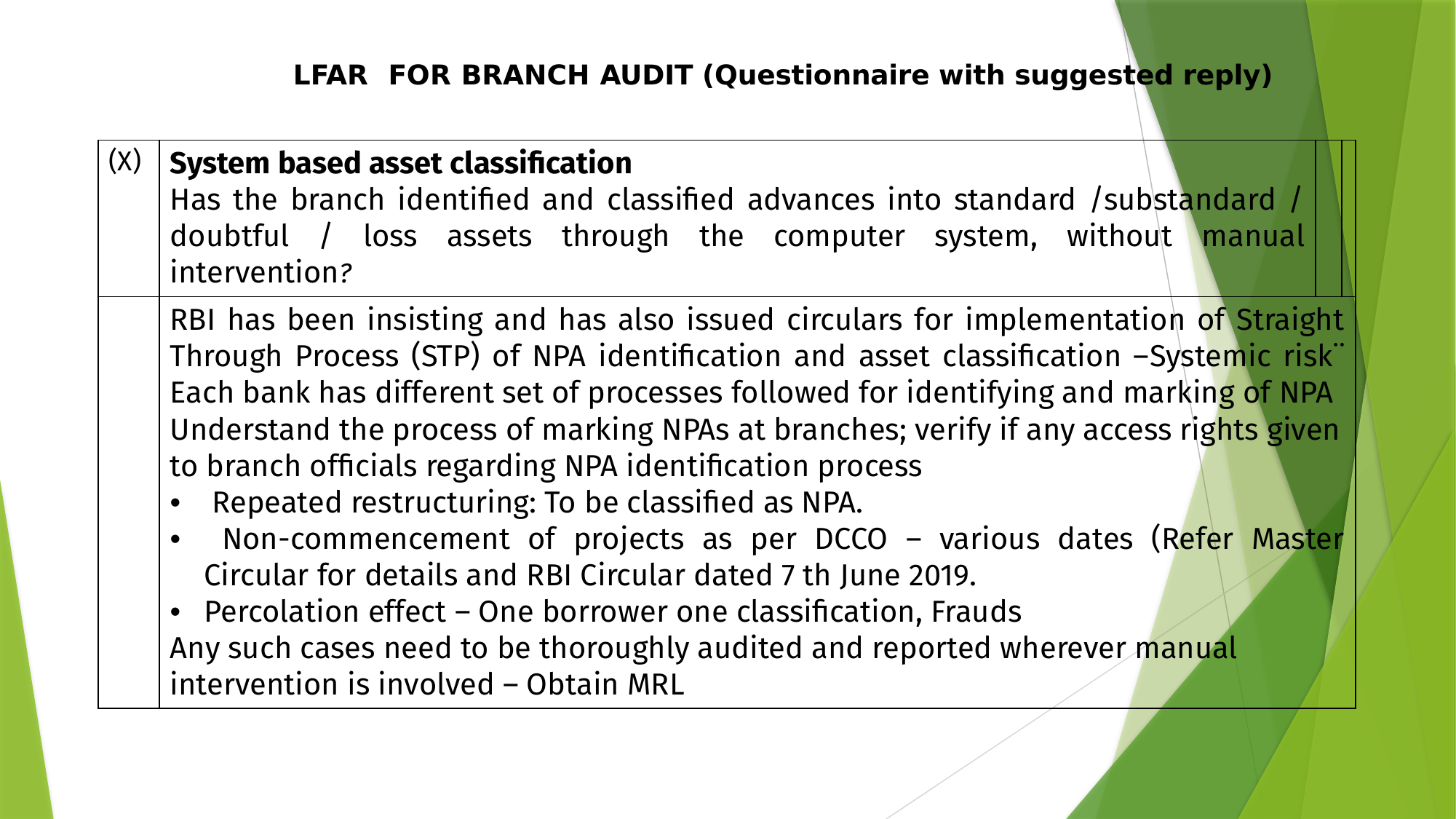

LFAR  FOR BRANCH AUDIT (Questionnaire with suggested reply)
| (X) | System based asset classification Has the branch identified and classified advances into standard /substandard / doubtful / loss assets through the computer system, without manual intervention? |  |  |
| --- | --- | --- | --- |
|  | RBI has been insisting and has also issued circulars for implementation of Straight Through Process (STP) of NPA identification and asset classification –Systemic risk¨ Each bank has different set of processes followed for identifying and marking of NPA Understand the process of marking NPAs at branches; verify if any access rights given to branch officials regarding NPA identification process Repeated restructuring: To be classified as NPA. Non-commencement of projects as per DCCO – various dates (Refer Master Circular for details and RBI Circular dated 7 th June 2019. Percolation effect – One borrower one classification, Frauds Any such cases need to be thoroughly audited and reported wherever manual intervention is involved – Obtain MRL |  |  |